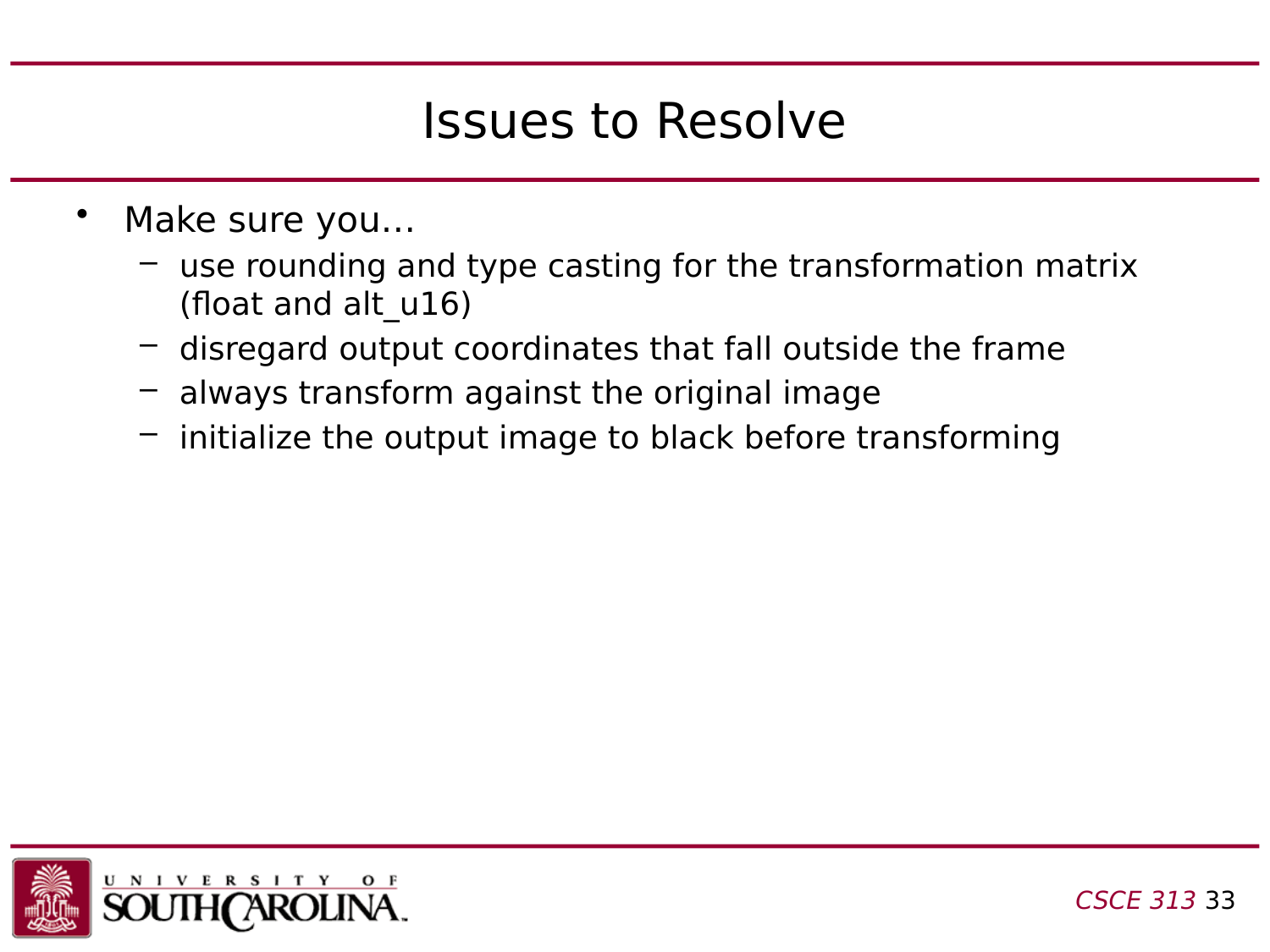

# Issues to Resolve
Make sure you…
use rounding and type casting for the transformation matrix (float and alt_u16)
disregard output coordinates that fall outside the frame
always transform against the original image
initialize the output image to black before transforming
CSCE 313 33